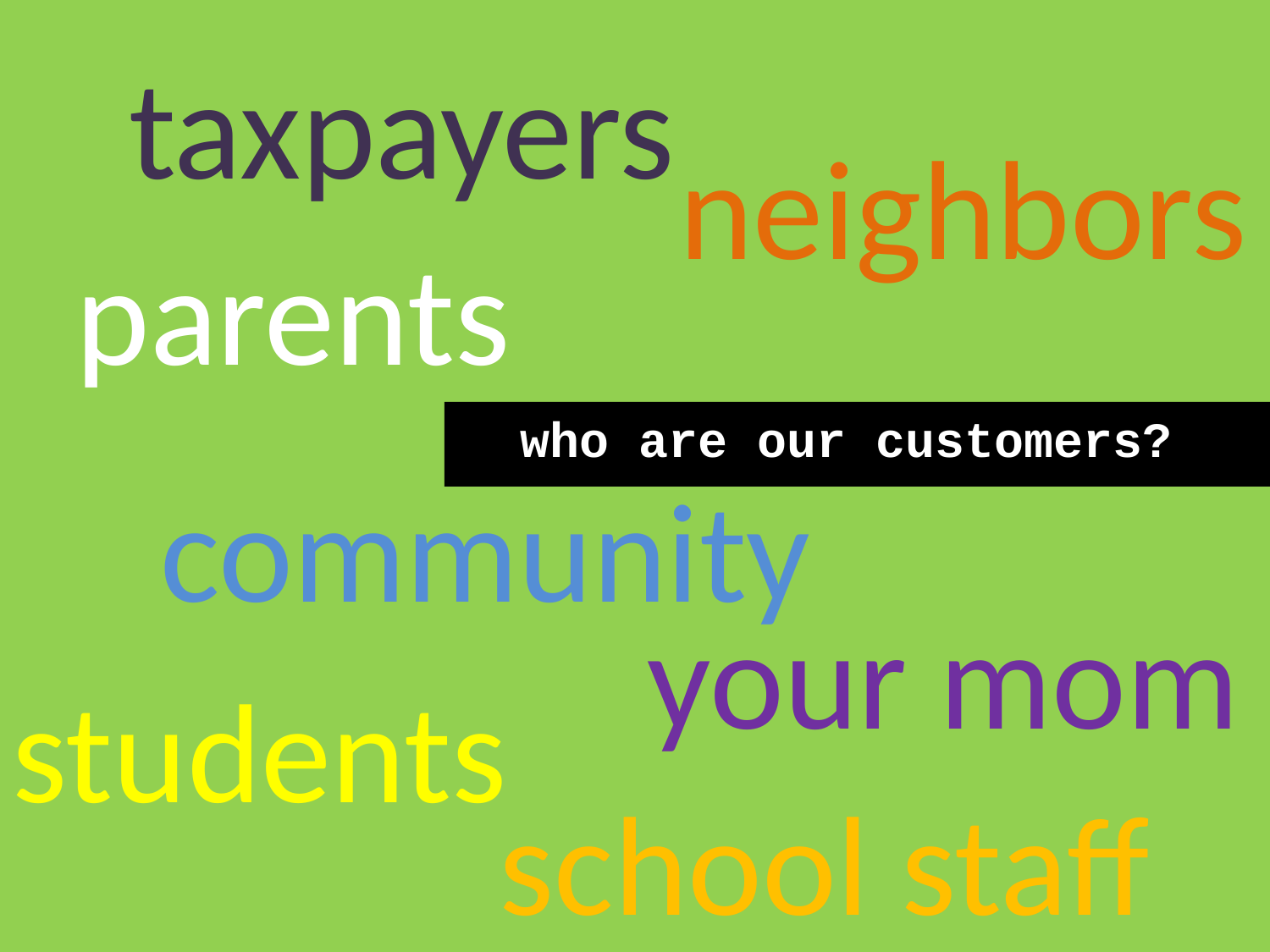

taxpayers
neighbors
parents

who are our customers?
community
your mom
students
school staff
Customer Service for Schools